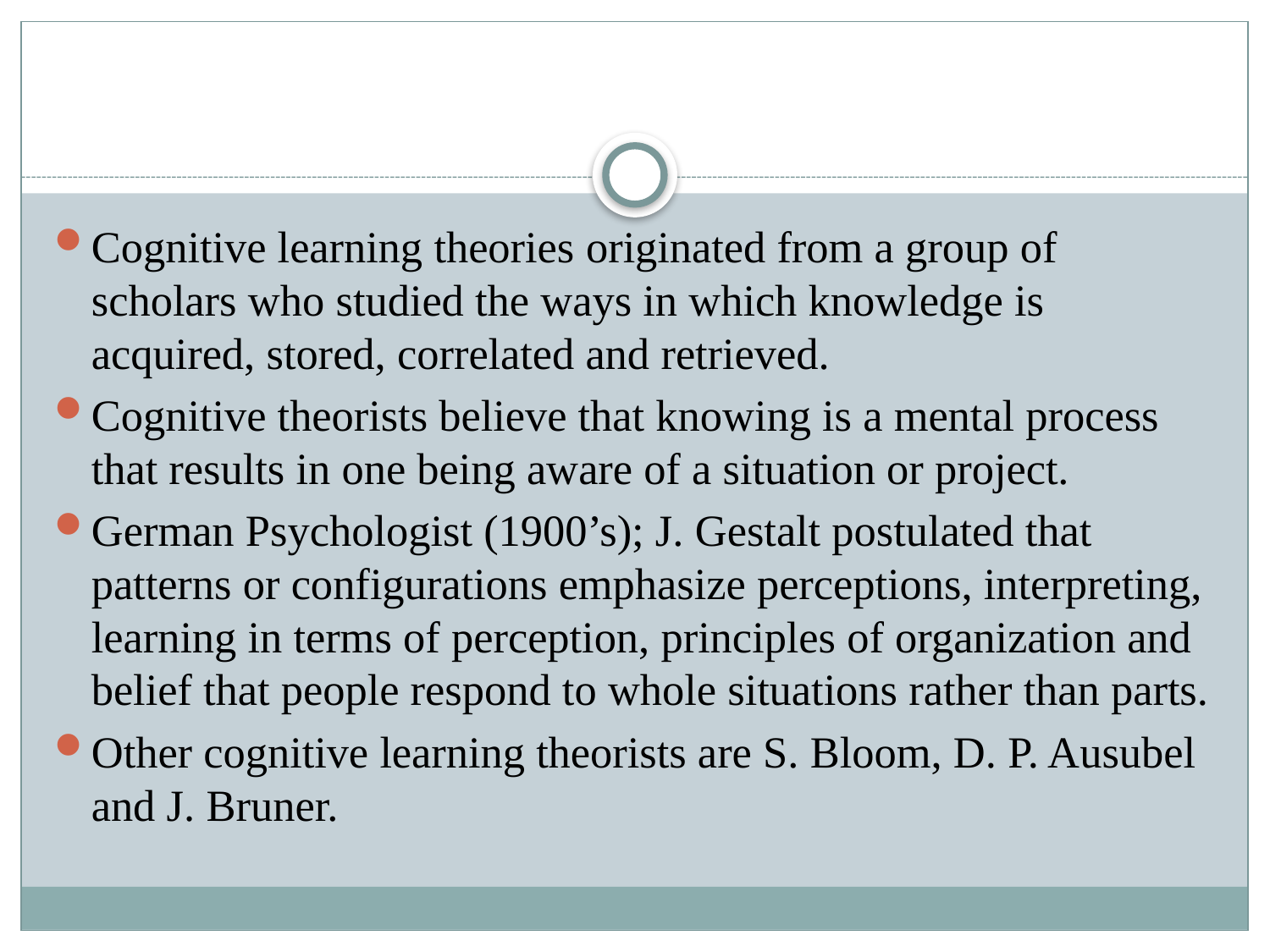

#
Cognitive learning theories originated from a group of scholars who studied the ways in which knowledge is acquired, stored, correlated and retrieved.
Cognitive theorists believe that knowing is a mental process that results in one being aware of a situation or project.
German Psychologist (1900’s); J. Gestalt postulated that patterns or configurations emphasize perceptions, interpreting, learning in terms of perception, principles of organization and belief that people respond to whole situations rather than parts.
Other cognitive learning theorists are S. Bloom, D. P. Ausubel and J. Bruner.